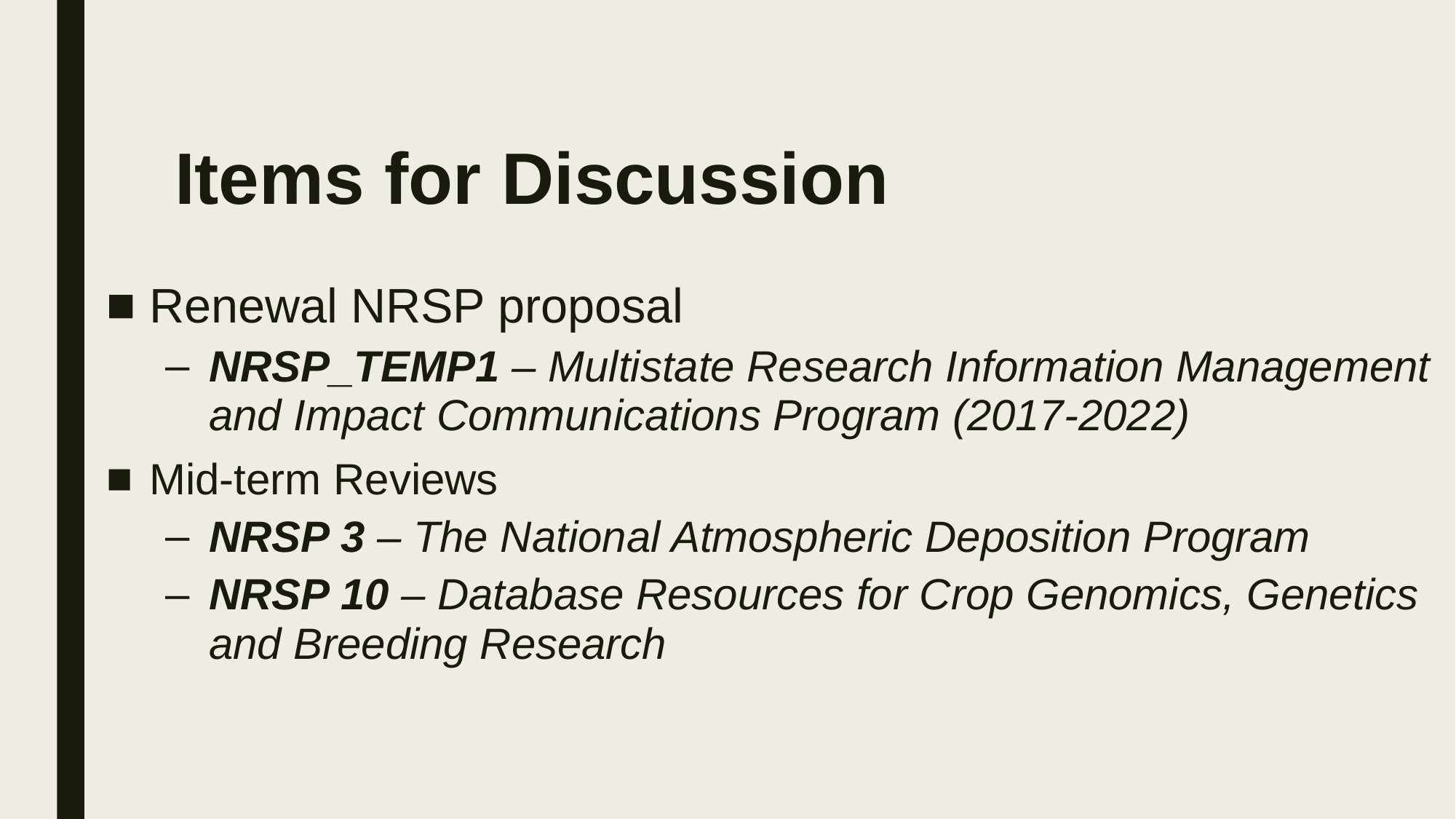

# Items for Discussion
Renewal NRSP proposal
NRSP_TEMP1 – Multistate Research Information Management and Impact Communications Program (2017-2022)
Mid-term Reviews
NRSP 3 – The National Atmospheric Deposition Program
NRSP 10 – Database Resources for Crop Genomics, Genetics and Breeding Research